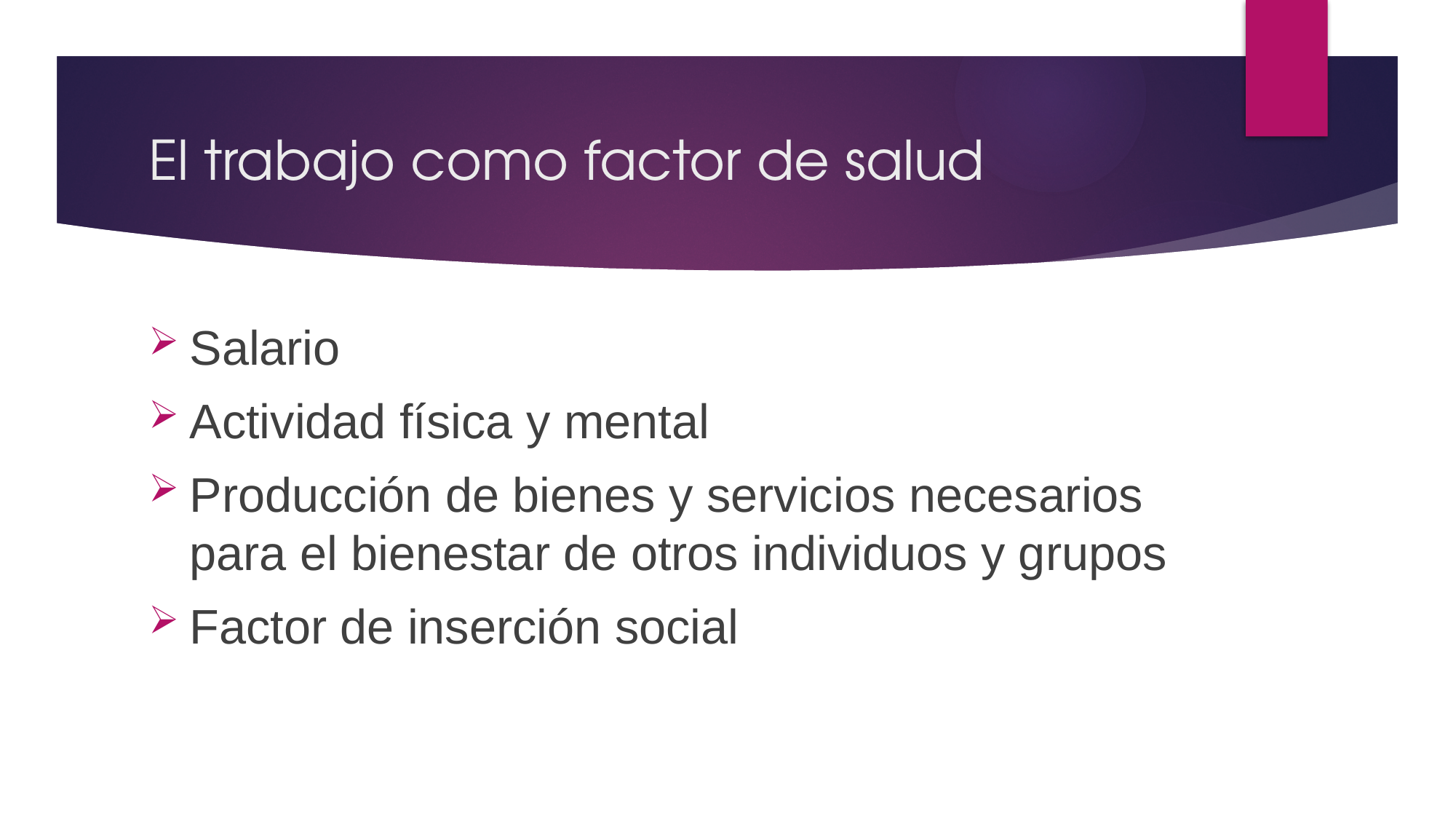

# El trabajo como factor de salud
Salario
Actividad física y mental
Producción de bienes y servicios necesarios para el bienestar de otros individuos y grupos
Factor de inserción social